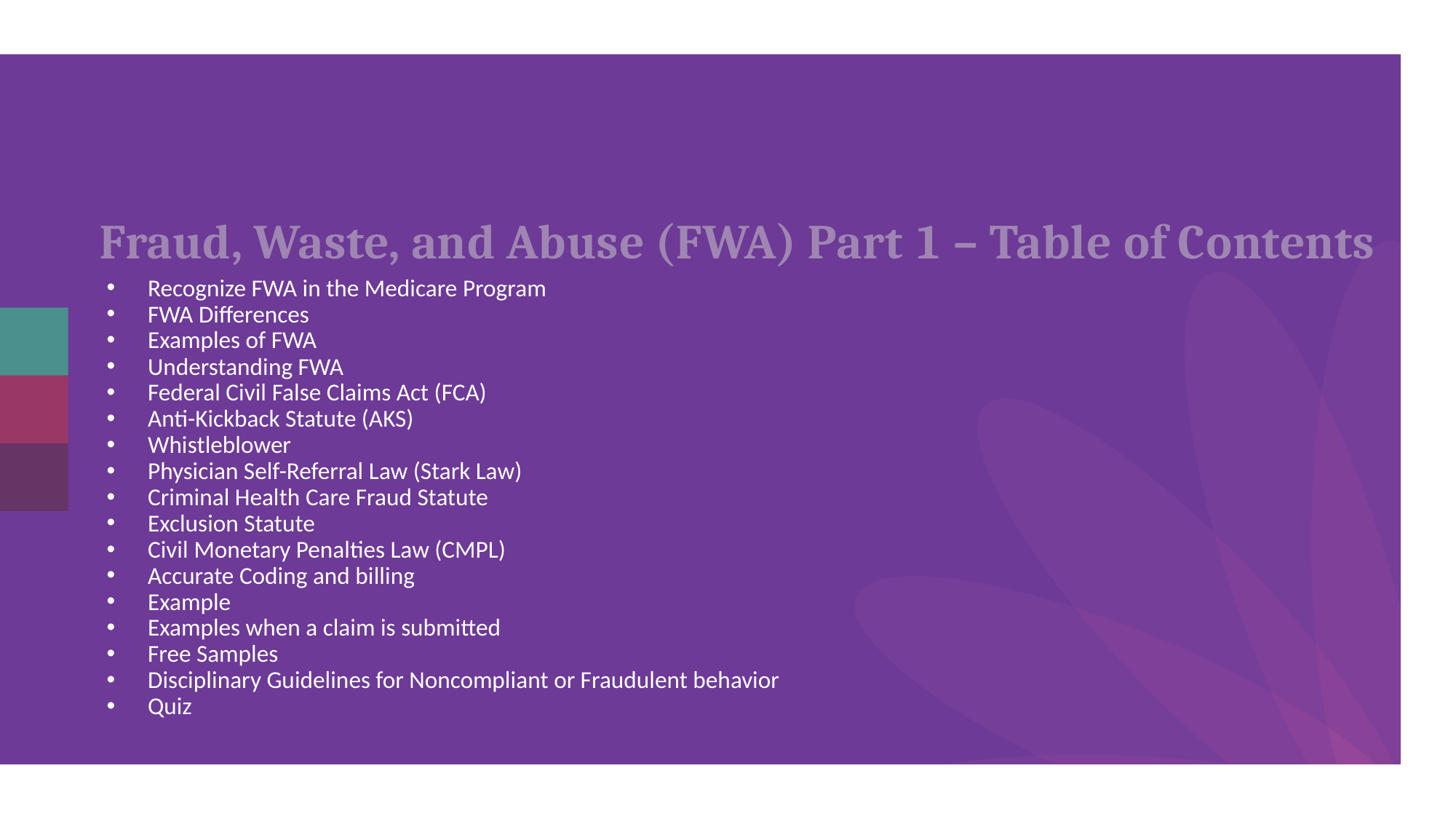

# Fraud, Waste, and Abuse (FWA) Part 1 – Table of Contents
Recognize FWA in the Medicare Program
FWA Differences
Examples of FWA
Understanding FWA
Federal Civil False Claims Act (FCA)
Anti-Kickback Statute (AKS)
Whistleblower
Physician Self-Referral Law (Stark Law)
Criminal Health Care Fraud Statute
Exclusion Statute
Civil Monetary Penalties Law (CMPL)
Accurate Coding and billing
Example
Examples when a claim is submitted
Free Samples
Disciplinary Guidelines for Noncompliant or Fraudulent behavior
Quiz